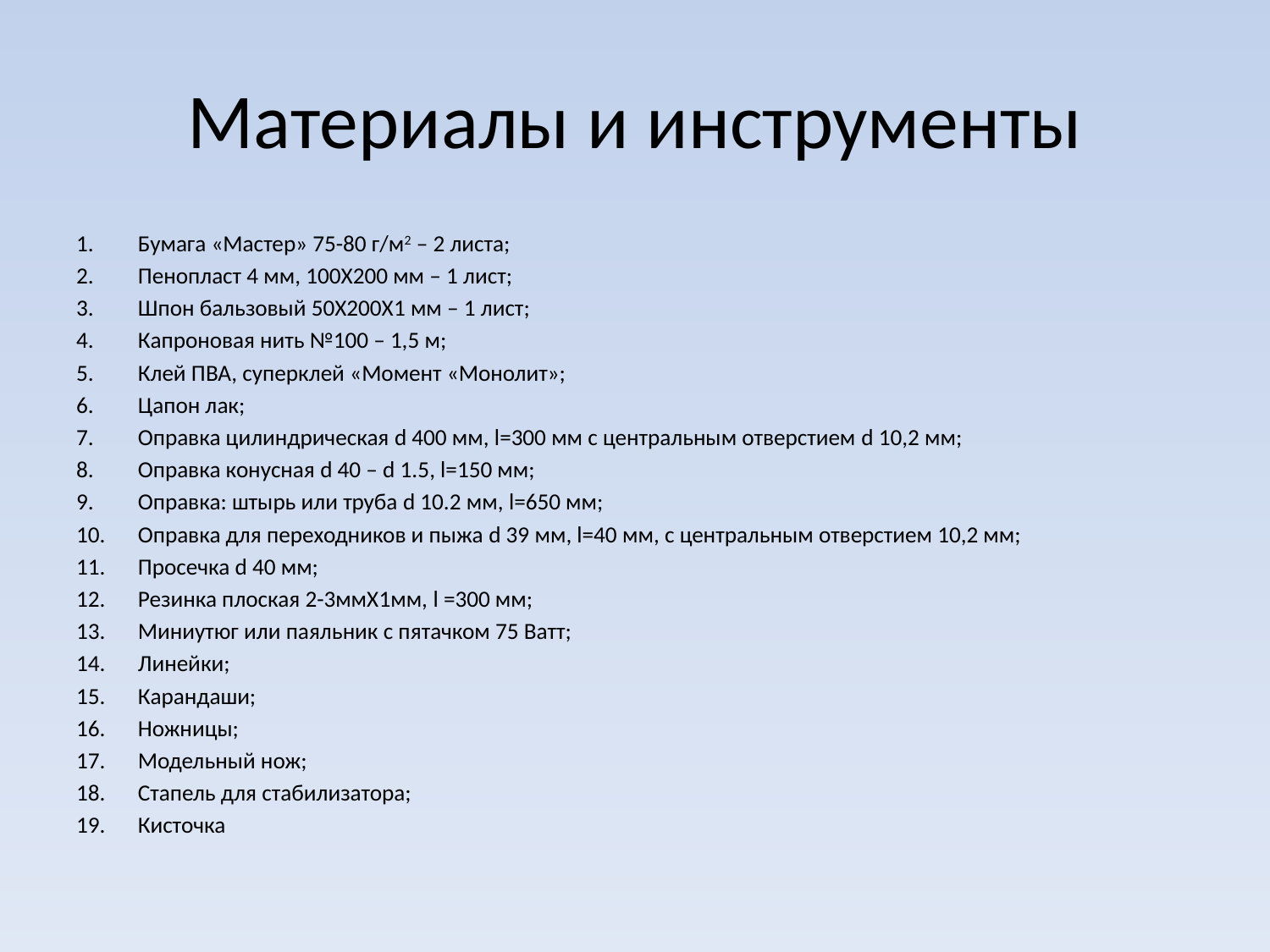

# Материалы и инструменты
Бумага «Мастер» 75-80 г/м2 – 2 листа;
Пенопласт 4 мм, 100Х200 мм – 1 лист;
Шпон бальзовый 50Х200Х1 мм – 1 лист;
Капроновая нить №100 – 1,5 м;
Клей ПВА, суперклей «Момент «Монолит»;
Цапон лак;
Оправка цилиндрическая d 400 мм, l=300 мм с центральным отверстием d 10,2 мм;
Оправка конусная d 40 – d 1.5, l=150 мм;
Оправка: штырь или труба d 10.2 мм, l=650 мм;
Оправка для переходников и пыжа d 39 мм, l=40 мм, с центральным отверстием 10,2 мм;
Просечка d 40 мм;
Резинка плоская 2-3ммХ1мм, l =300 мм;
Миниутюг или паяльник с пятачком 75 Ватт;
Линейки;
Карандаши;
Ножницы;
Модельный нож;
Стапель для стабилизатора;
Кисточка